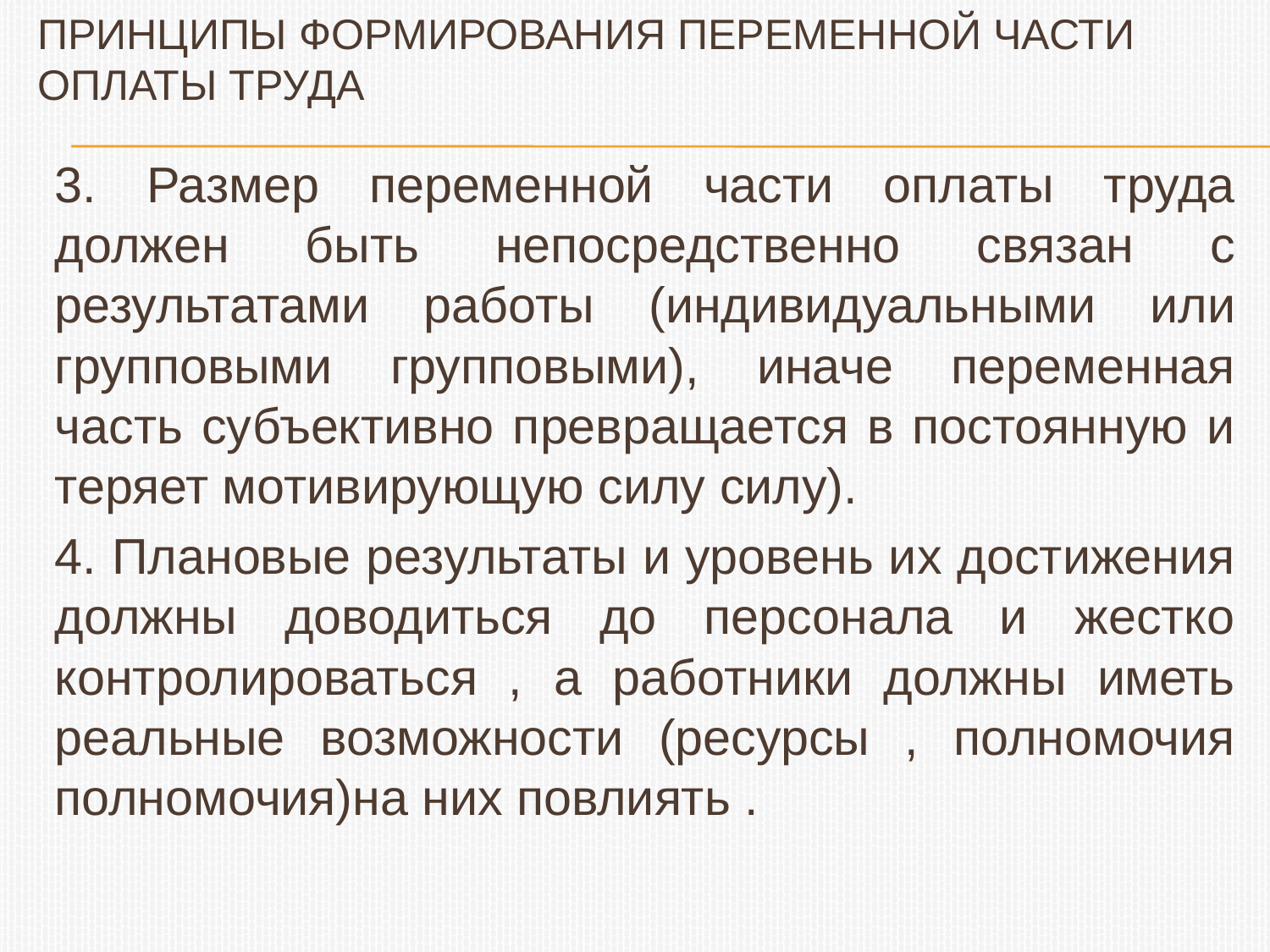

# Принципы формирования переменной части оплаты труда
3. Размер переменной части оплаты труда должен быть непосредственно связан с результатами работы (индивидуальными или групповыми групповыми), иначе переменная часть субъективно превращается в постоянную и теряет мотивирующую силу силу).
4. Плановые результаты и уровень их достижения должны доводиться до персонала и жестко контролироваться , а работники должны иметь реальные возможности (ресурсы , полномочия полномочия)на них повлиять .